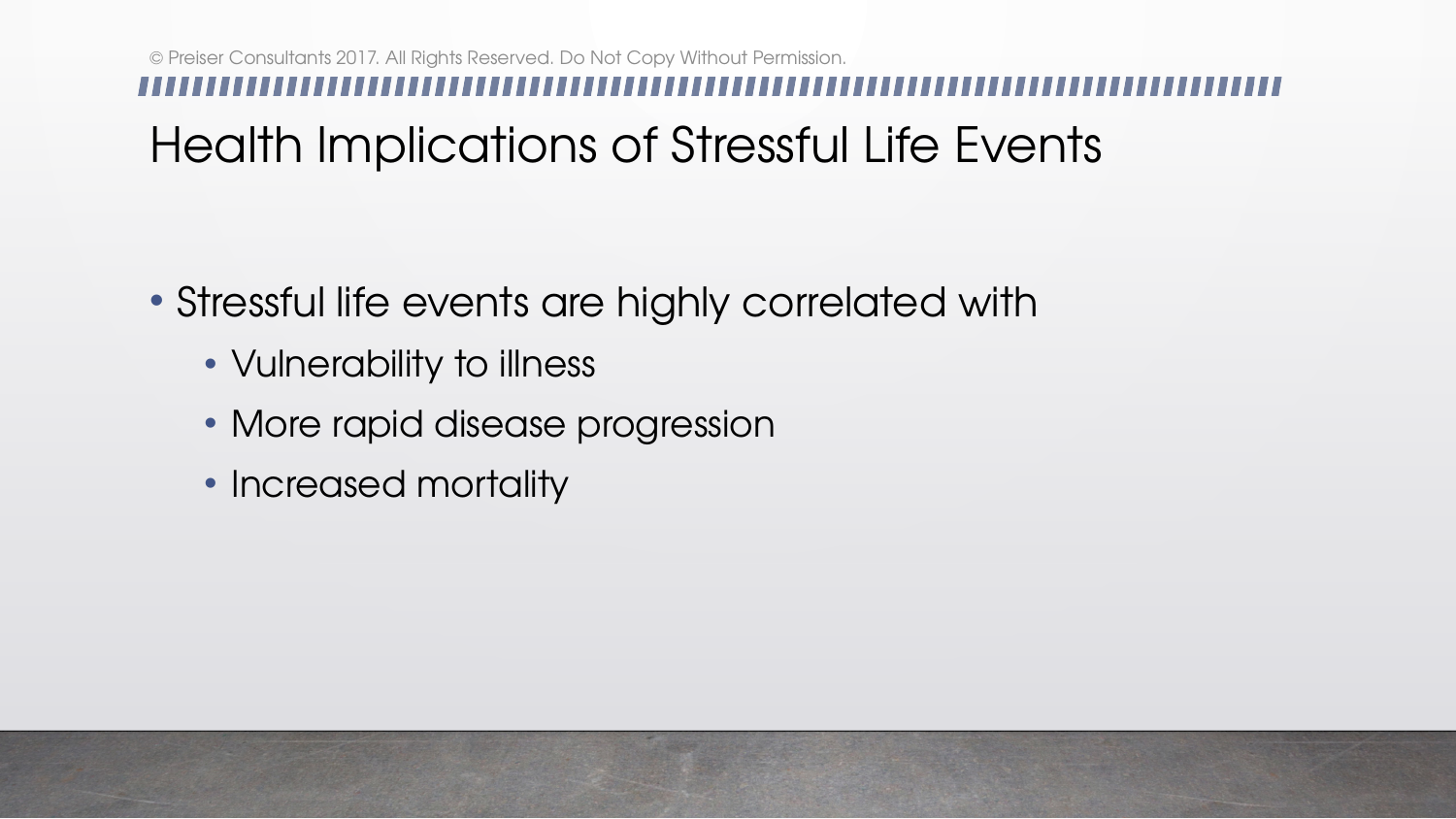

© Preiser Consultants 2017. All Rights Reserved. Do Not Copy Without Permission.
# Health Implications of Stressful Life Events
Stressful life events are highly correlated with
Vulnerability to illness
More rapid disease progression
Increased mortality